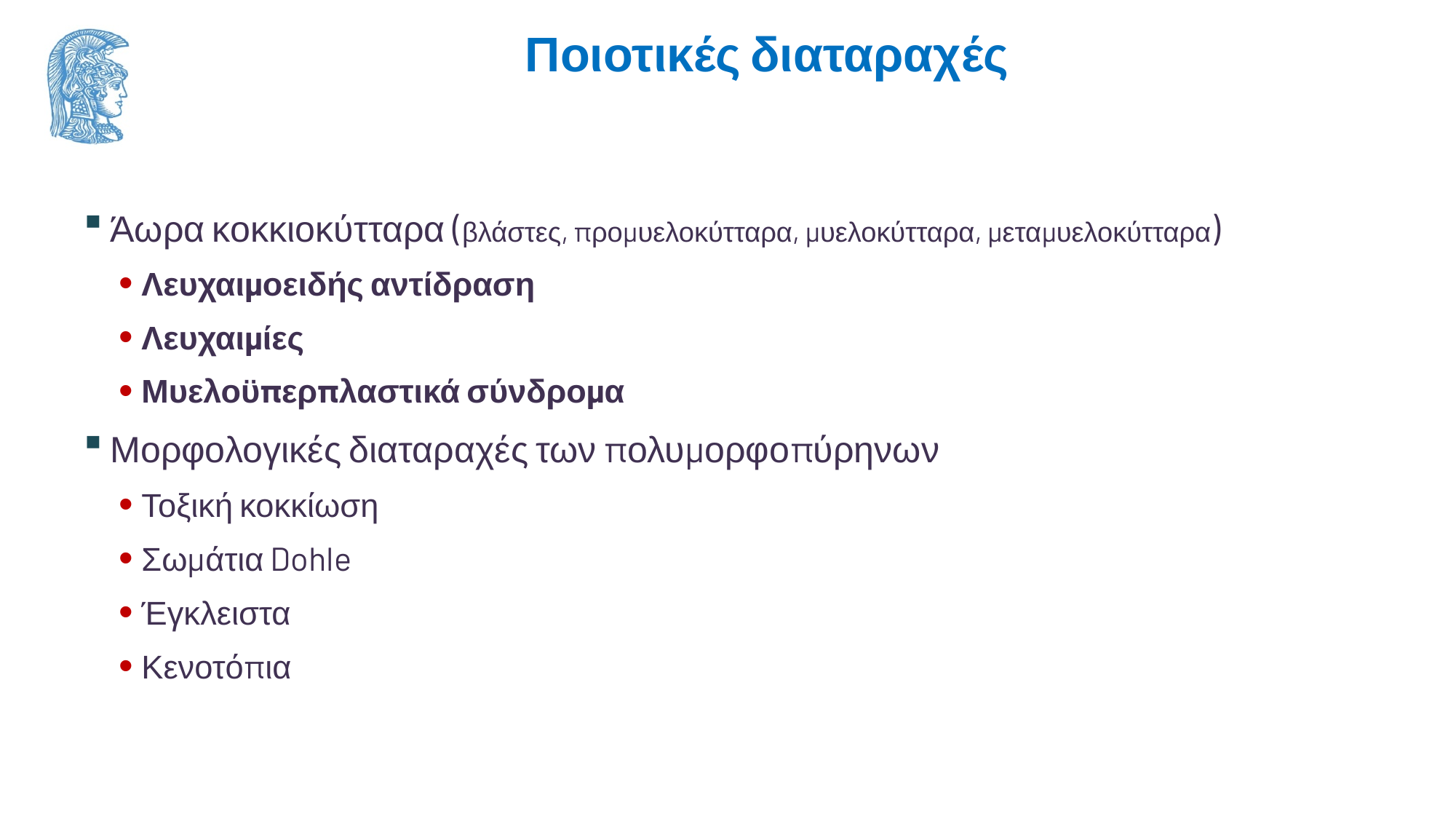

# Ποιοτικές διαταραχές
Άωρα κοκκιοκύτταρα (βλάστες, προμυελοκύτταρα, μυελοκύτταρα, μεταμυελοκύτταρα)
Λευχαιμοειδής αντίδραση
Λευχαιμίες
Μυελοϋπερπλαστικά σύνδρομα
Μορφολογικές διαταραχές των πολυμορφοπύρηνων
Τοξική κοκκίωση
Σωμάτια Dohle
Έγκλειστα
Κενοτόπια